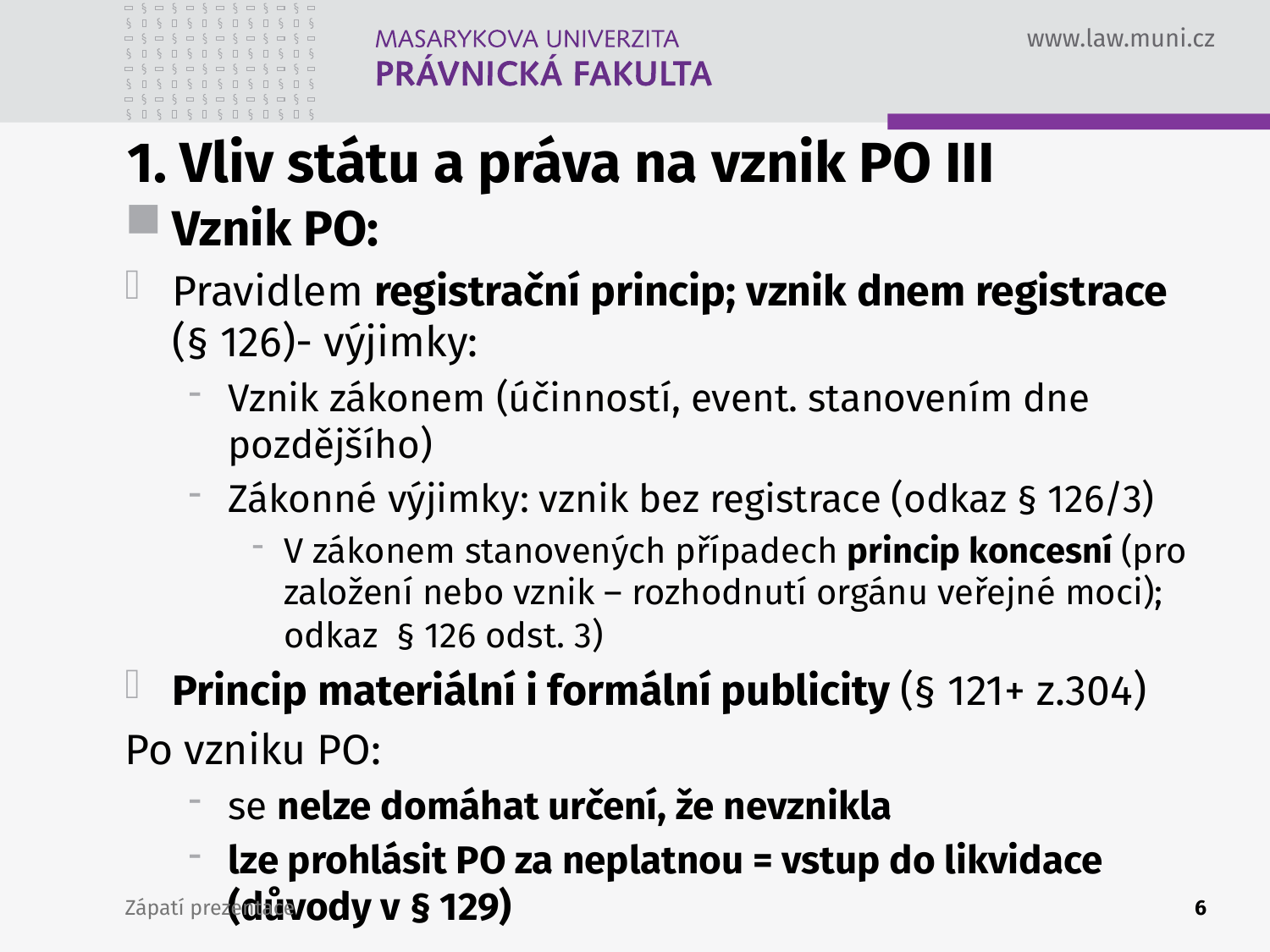

# 1. Vliv státu a práva na vznik PO III
Vznik PO:
Pravidlem registrační princip; vznik dnem registrace (§ 126)- výjimky:
Vznik zákonem (účinností, event. stanovením dne pozdějšího)
Zákonné výjimky: vznik bez registrace (odkaz § 126/3)
V zákonem stanovených případech princip koncesní (pro založení nebo vznik – rozhodnutí orgánu veřejné moci); odkaz  § 126 odst. 3)
Princip materiální i formální publicity (§ 121+ z.304)
Po vzniku PO:
se nelze domáhat určení, že nevznikla
lze prohlásit PO za neplatnou = vstup do likvidace (důvody v § 129)

Zápatí prezentace
6